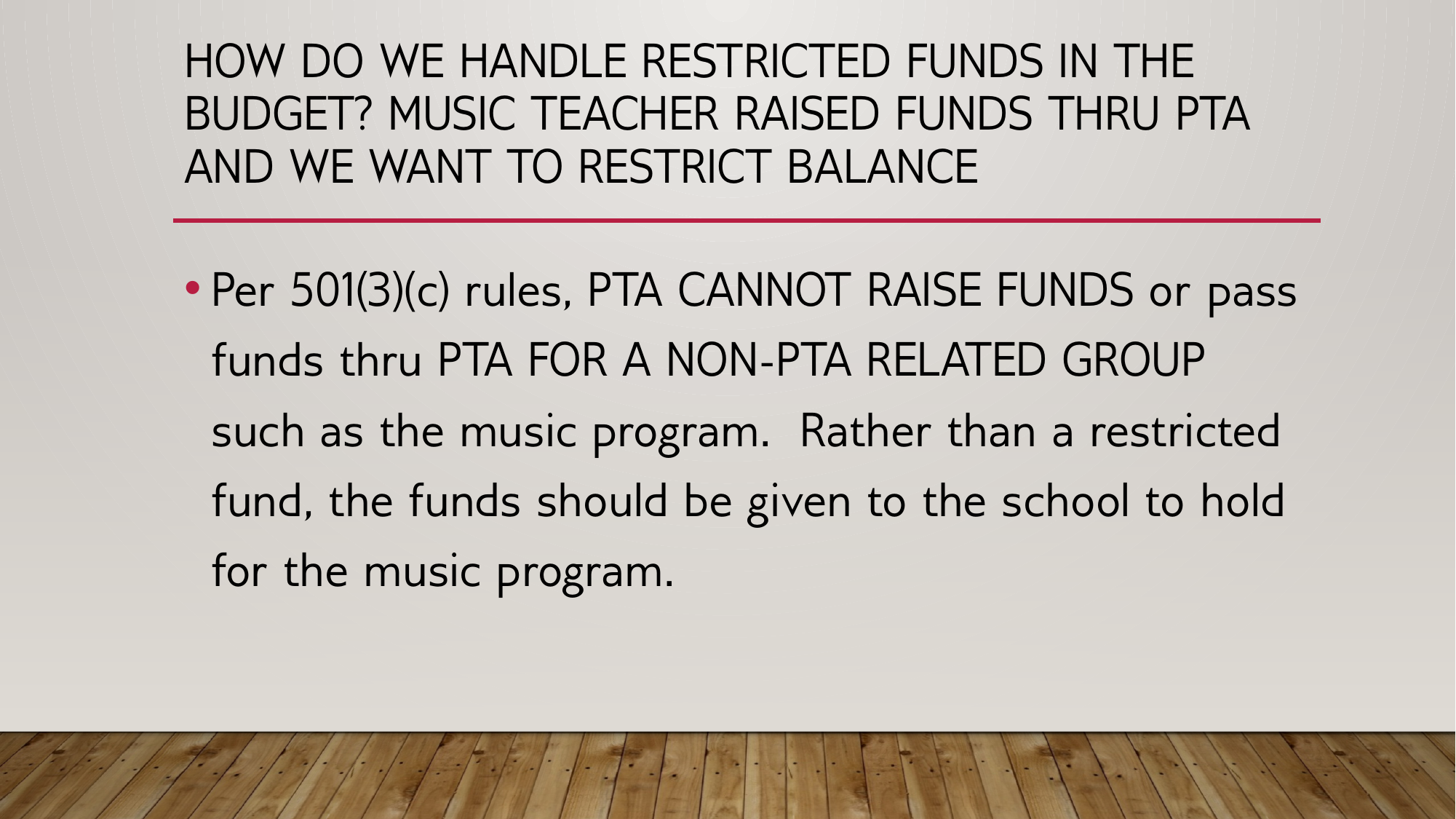

# HOW DO WE HANDLE RESTRICTED FUNDS IN THE BUDGET? Music Teacher raised funds thru PTA and we want to restrict balance
Per 501(3)(c) rules, PTA CANNOT RAISE FUNDS or pass funds thru PTA FOR A NON-PTA RELATED GROUP such as the music program.  Rather than a restricted fund, the funds should be given to the school to hold for the music program.